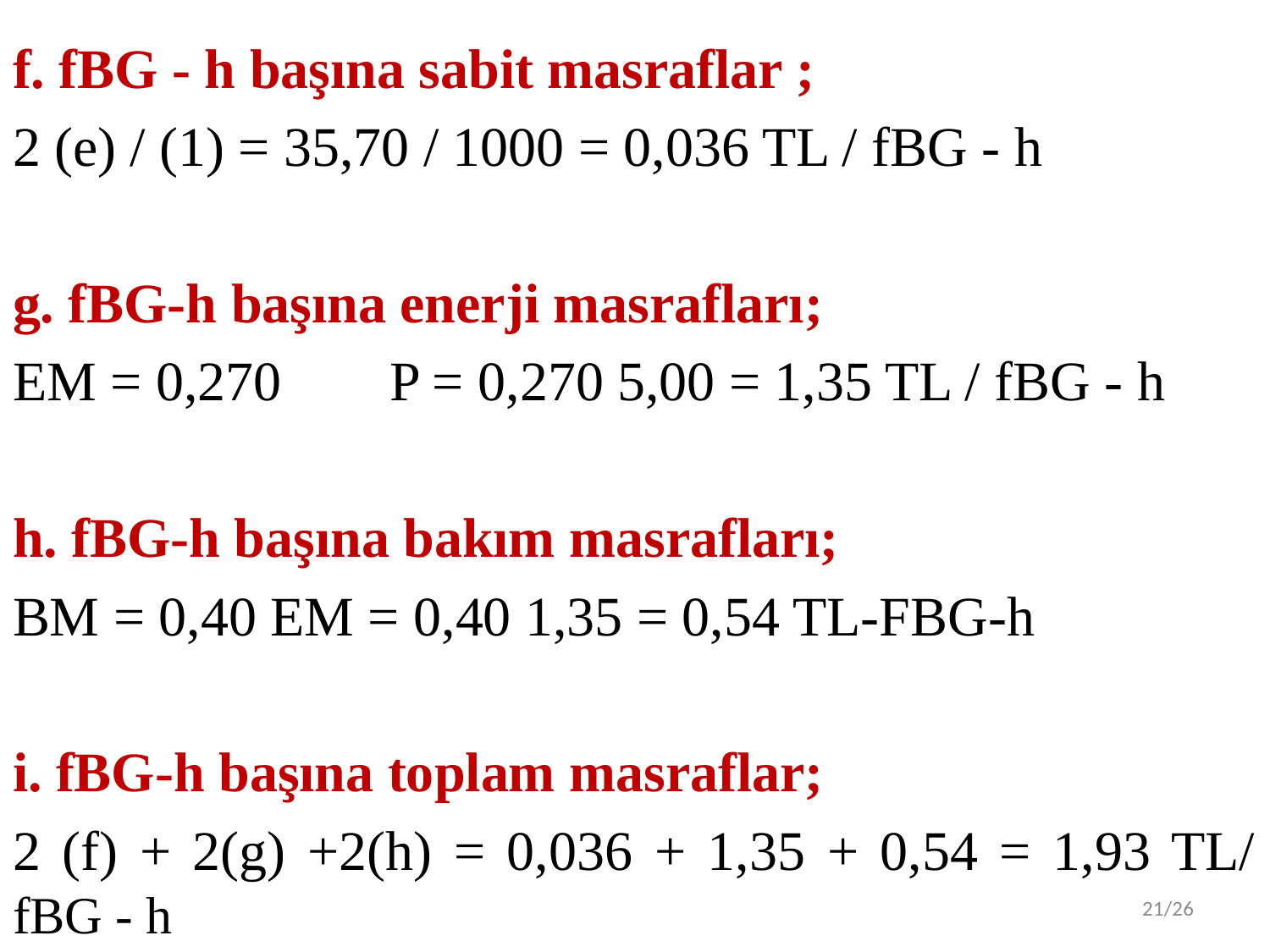

f. fBG - h başına sabit masraflar ;
2 (e) / (1) = 35,70 / 1000 = 0,036 TL / fBG - h

g. fBG-h başına enerji masrafları;
EM = 0,270	P = 0,270 5,00 = 1,35 TL / fBG - h

h. fBG-h başına bakım masrafları;
BM = 0,40 EM = 0,40 1,35 = 0,54 TL-FBG-h

i. fBG-h başına toplam masraflar;
2 (f) + 2(g) +2(h) = 0,036 + 1,35 + 0,54 = 1,93 TL/ fBG - h

21/26